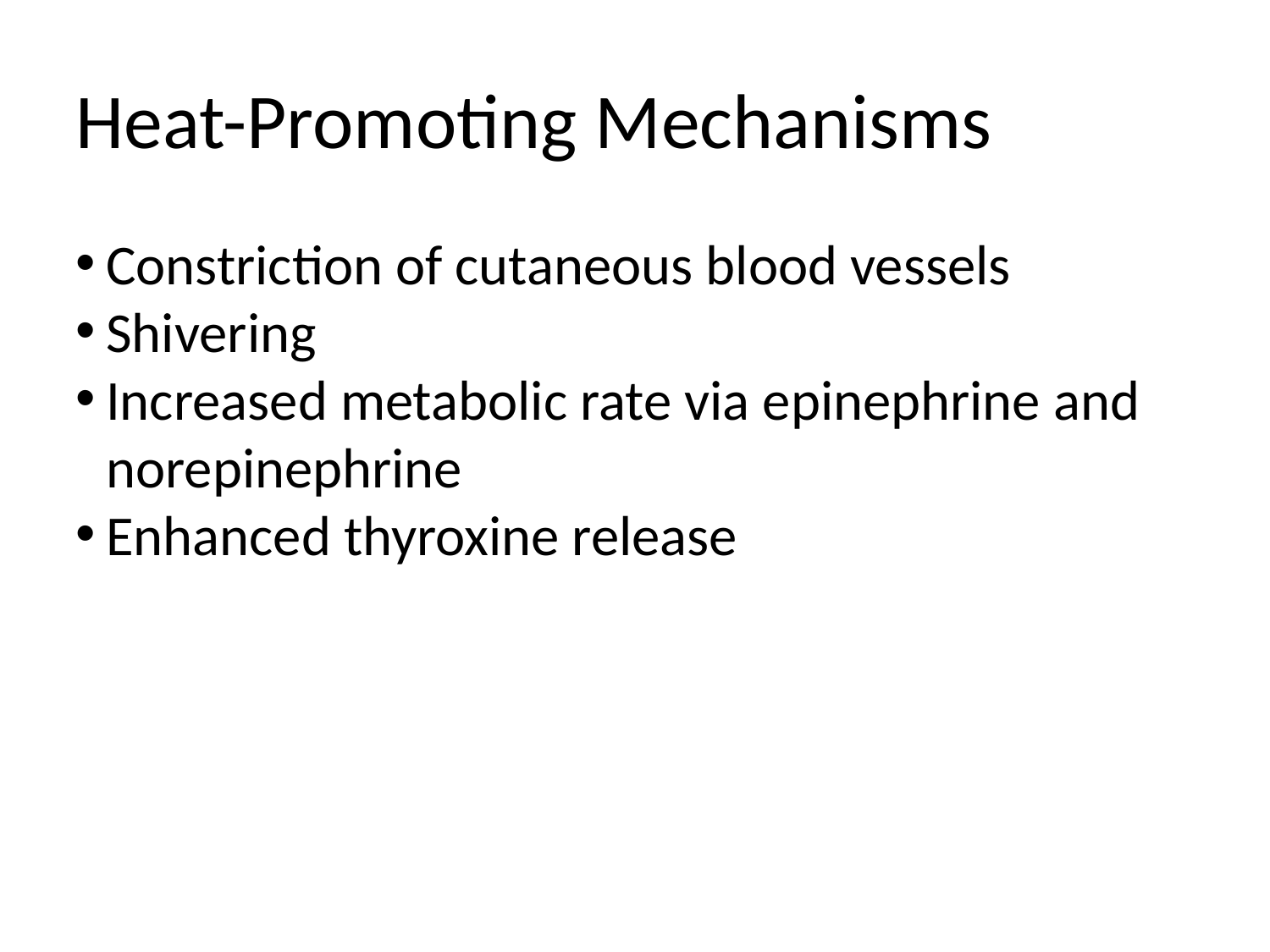

Heat-Promoting Mechanisms
Constriction of cutaneous blood vessels
Shivering
Increased metabolic rate via epinephrine and norepinephrine
Enhanced thyroxine release